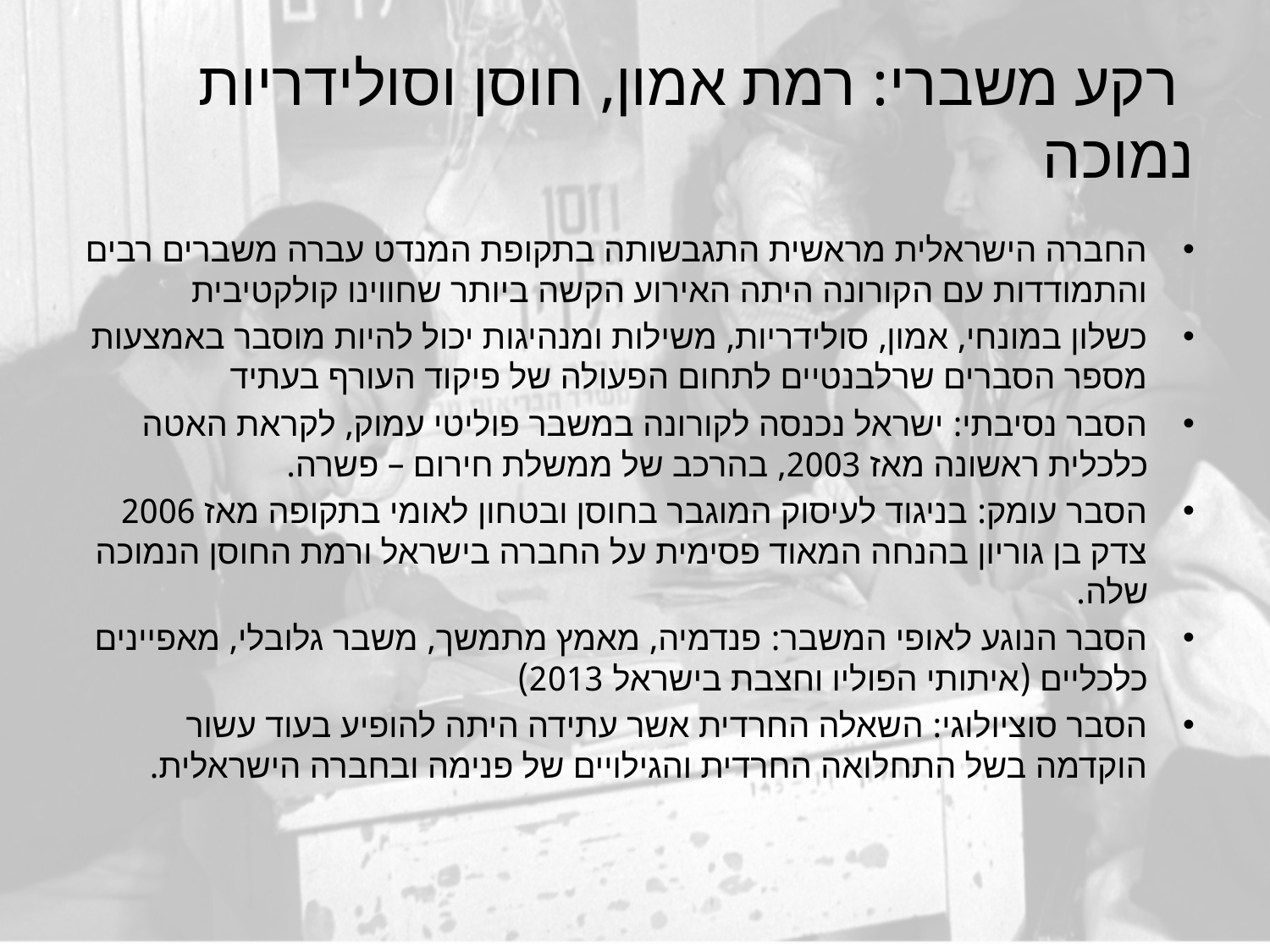

# רקע משברי: רמת אמון, חוסן וסולידריות נמוכה
החברה הישראלית מראשית התגבשותה בתקופת המנדט עברה משברים רבים והתמודדות עם הקורונה היתה האירוע הקשה ביותר שחווינו קולקטיבית
כשלון במונחי, אמון, סולידריות, משילות ומנהיגות יכול להיות מוסבר באמצעות מספר הסברים שרלבנטיים לתחום הפעולה של פיקוד העורף בעתיד
הסבר נסיבתי: ישראל נכנסה לקורונה במשבר פוליטי עמוק, לקראת האטה כלכלית ראשונה מאז 2003, בהרכב של ממשלת חירום – פשרה.
הסבר עומק: בניגוד לעיסוק המוגבר בחוסן ובטחון לאומי בתקופה מאז 2006 צדק בן גוריון בהנחה המאוד פסימית על החברה בישראל ורמת החוסן הנמוכה שלה.
הסבר הנוגע לאופי המשבר: פנדמיה, מאמץ מתמשך, משבר גלובלי, מאפיינים כלכליים (איתותי הפוליו וחצבת בישראל 2013)
הסבר סוציולוגי: השאלה החרדית אשר עתידה היתה להופיע בעוד עשור הוקדמה בשל התחלואה החרדית והגילויים של פנימה ובחברה הישראלית.